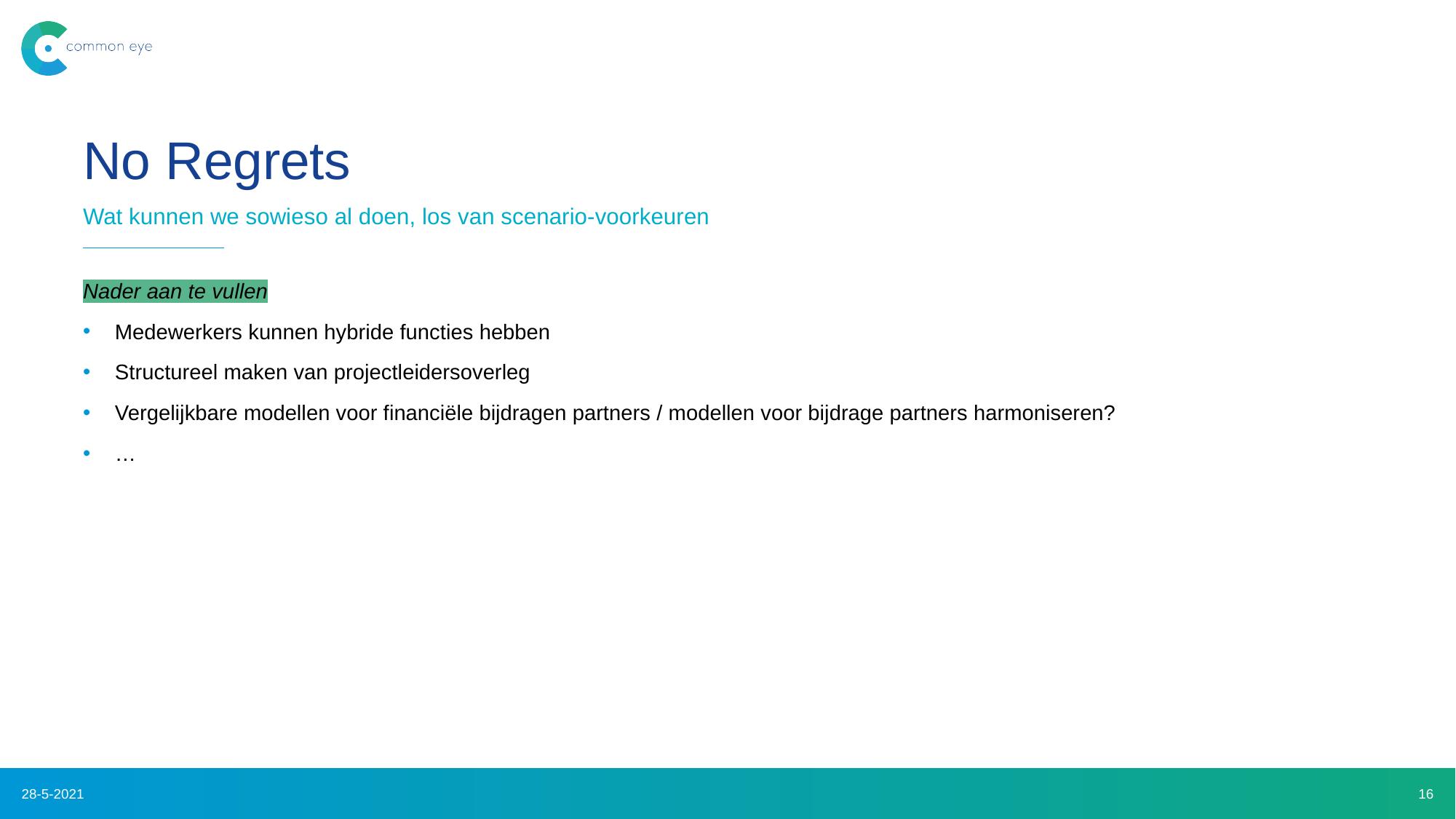

# No Regrets
Wat kunnen we sowieso al doen, los van scenario-voorkeuren
Nader aan te vullen
Medewerkers kunnen hybride functies hebben
Structureel maken van projectleidersoverleg
Vergelijkbare modellen voor financiële bijdragen partners / modellen voor bijdrage partners harmoniseren?
…

28-5-2021
16